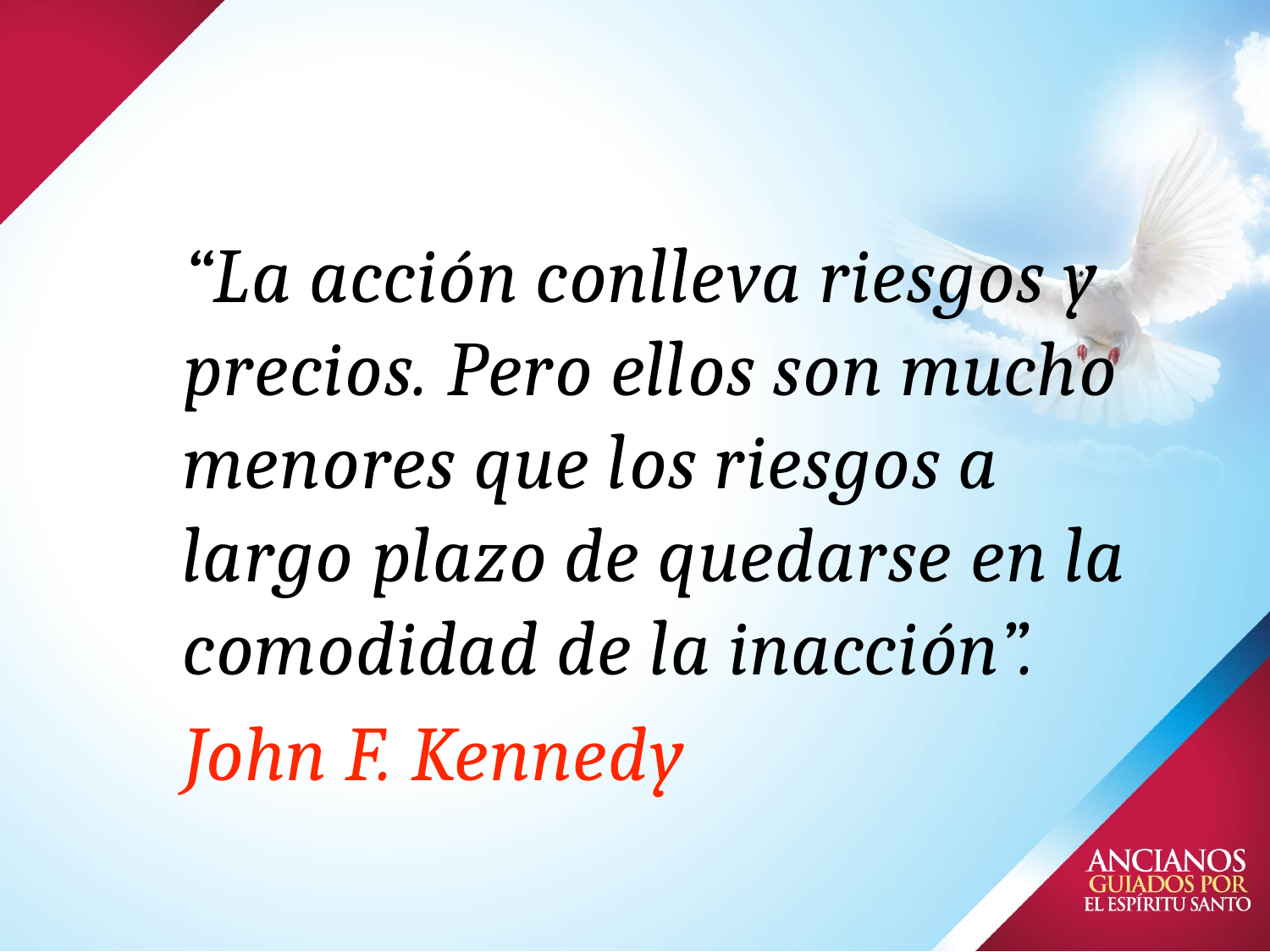

# “La acción conlleva riesgos y precios. Pero ellos son mucho menores que los riesgos a largo plazo de quedarse en la comodidad de la inacción”.
John F. Kennedy